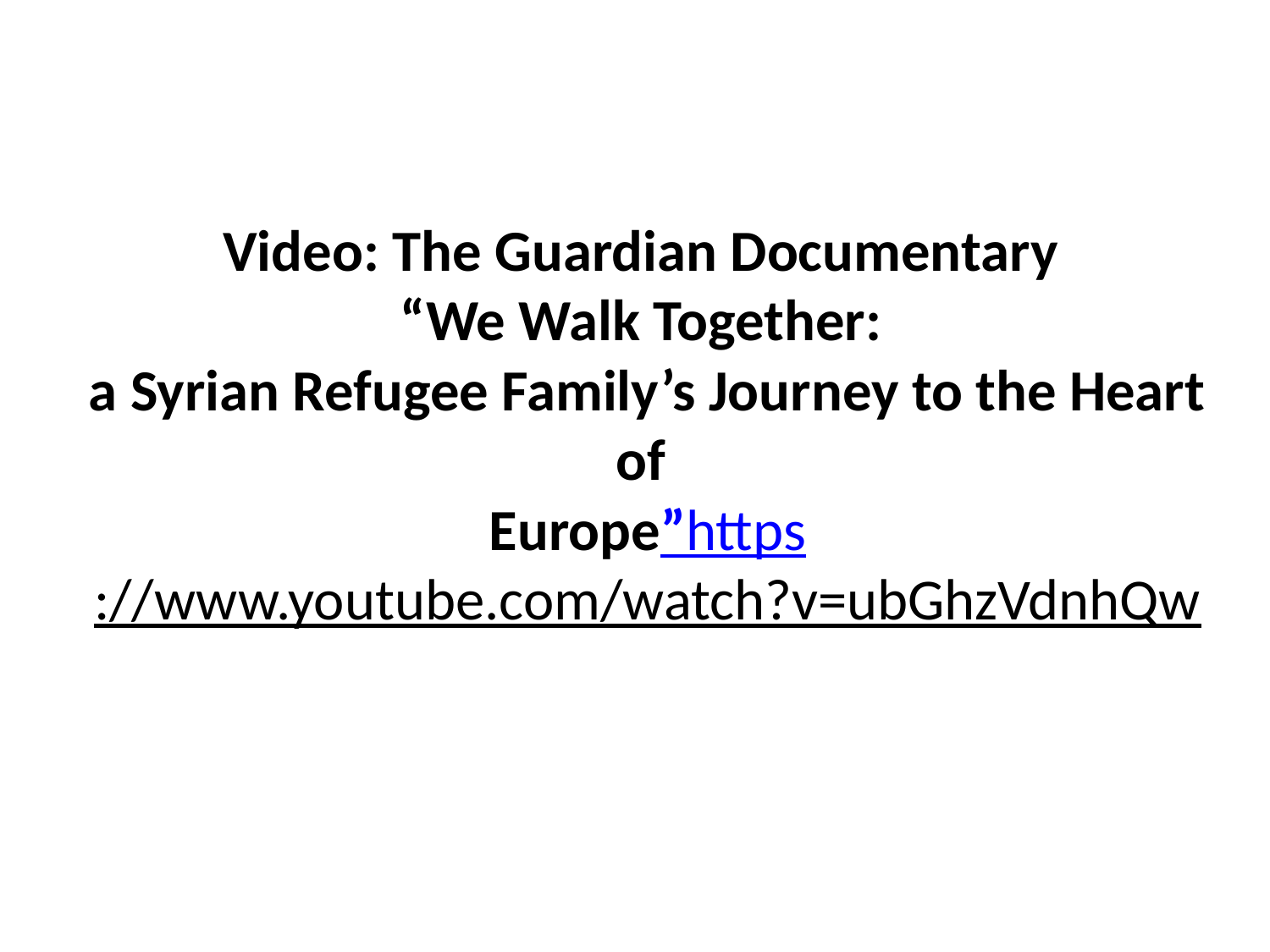

# Video: The Guardian Documentary “We Walk Together: a Syrian Refugee Family’s Journey to the Heart of Europe”https://www.youtube.com/watch?v=ubGhzVdnhQw